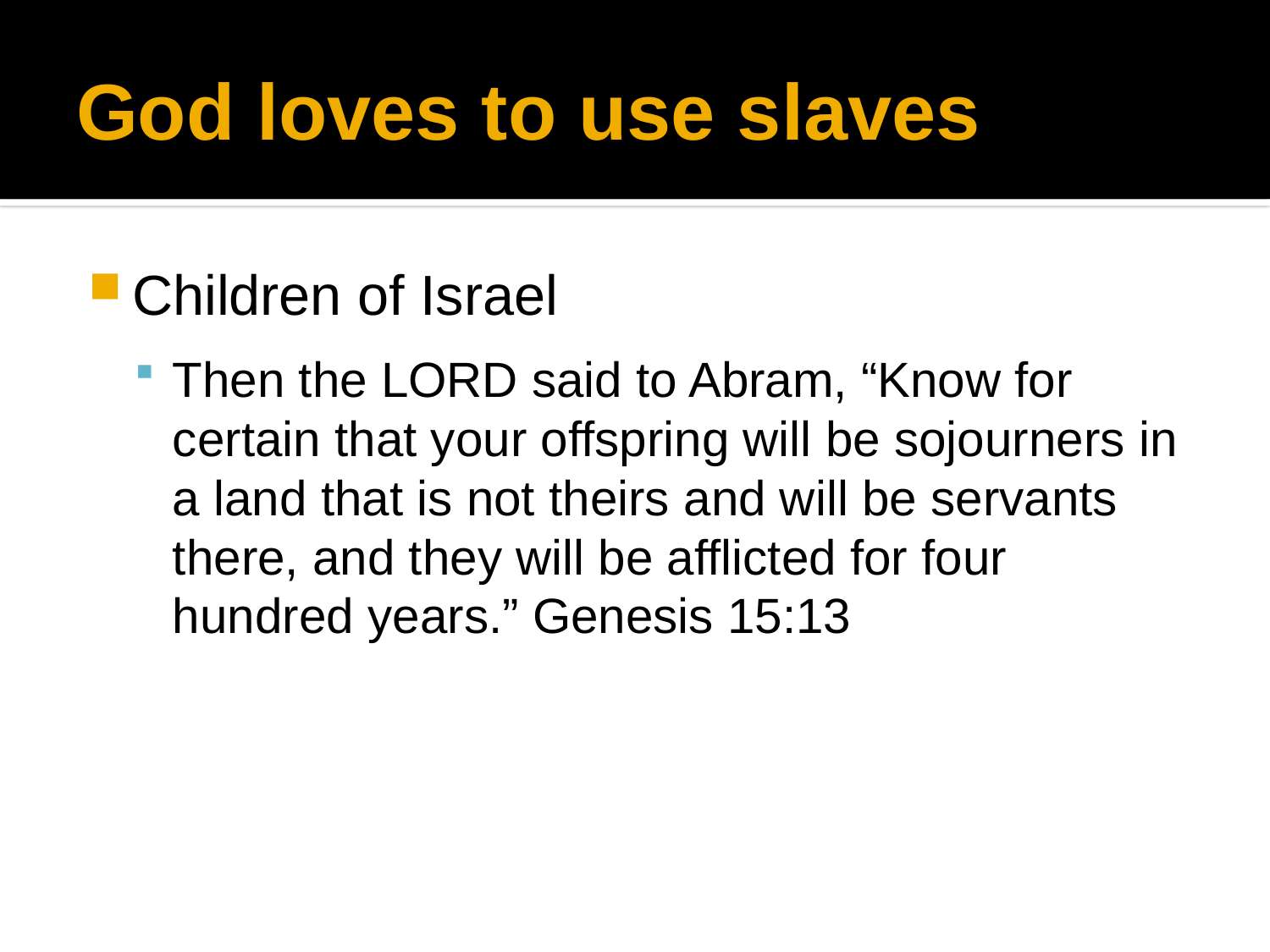

# God loves to use slaves
Children of Israel
Then the LORD said to Abram, “Know for certain that your offspring will be sojourners in a land that is not theirs and will be servants there, and they will be afflicted for four hundred years.” Genesis 15:13